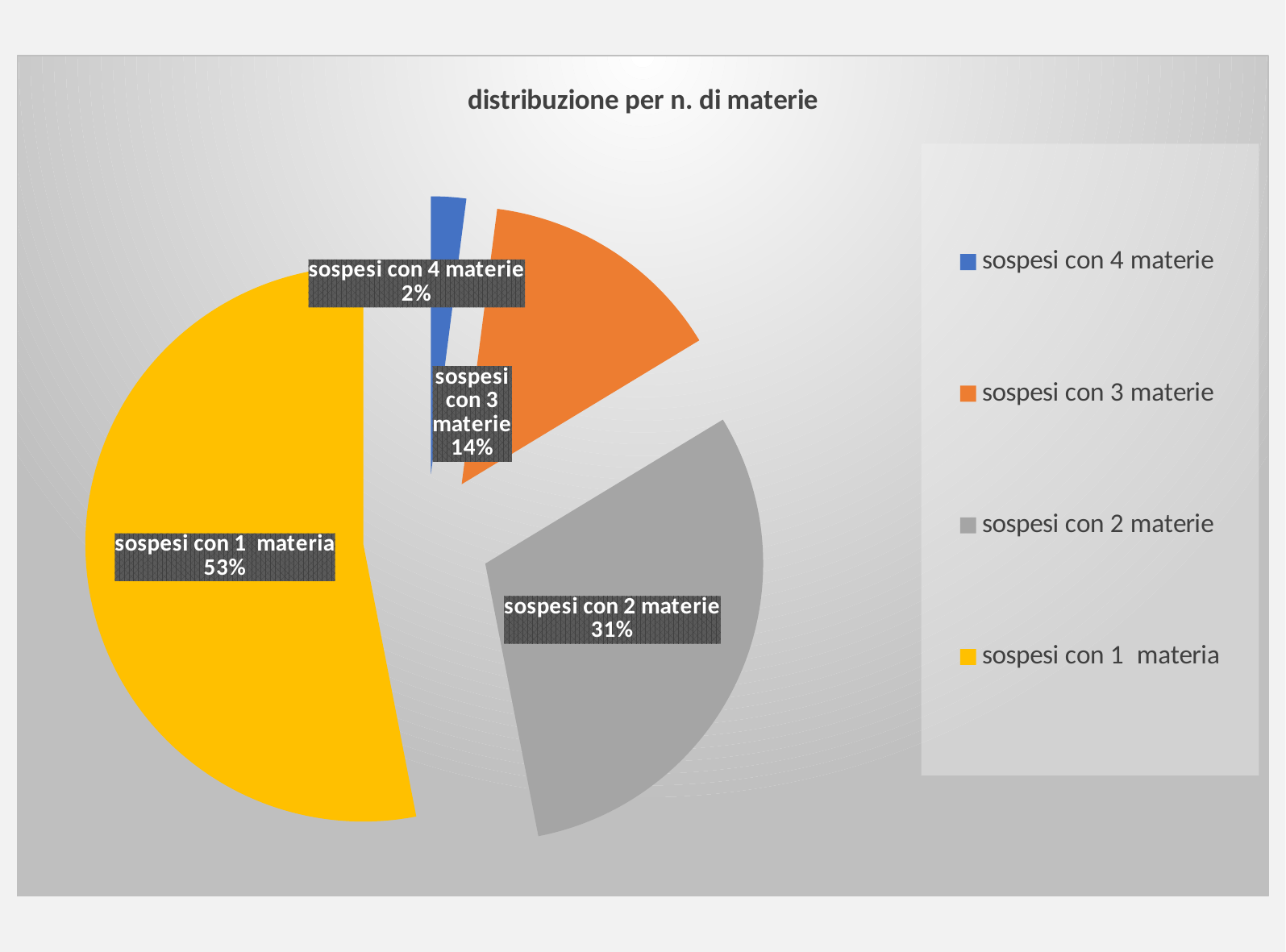

### Chart: distribuzione per n. di materie

| Category |  |
|---|---|
| sospesi con 4 materie | 1.0 |
| sospesi con 3 materie | 7.0 |
| sospesi con 2 materie | 15.0 |
| sospesi con 1  materia | 26.0 |